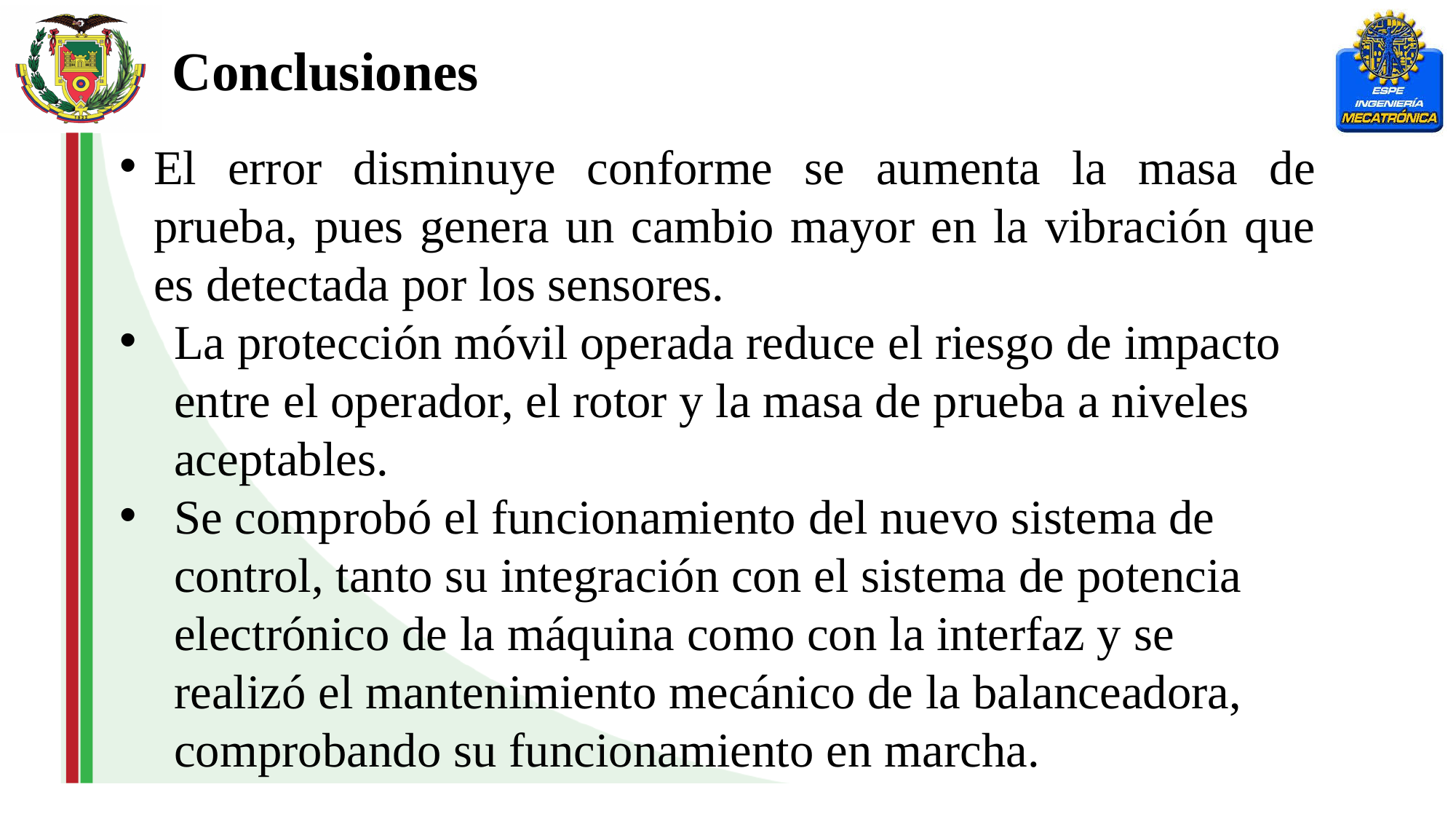

Conclusiones
El error disminuye conforme se aumenta la masa de prueba, pues genera un cambio mayor en la vibración que es detectada por los sensores.
La protección móvil operada reduce el riesgo de impacto entre el operador, el rotor y la masa de prueba a niveles aceptables.
Se comprobó el funcionamiento del nuevo sistema de control, tanto su integración con el sistema de potencia electrónico de la máquina como con la interfaz y se realizó el mantenimiento mecánico de la balanceadora, comprobando su funcionamiento en marcha.